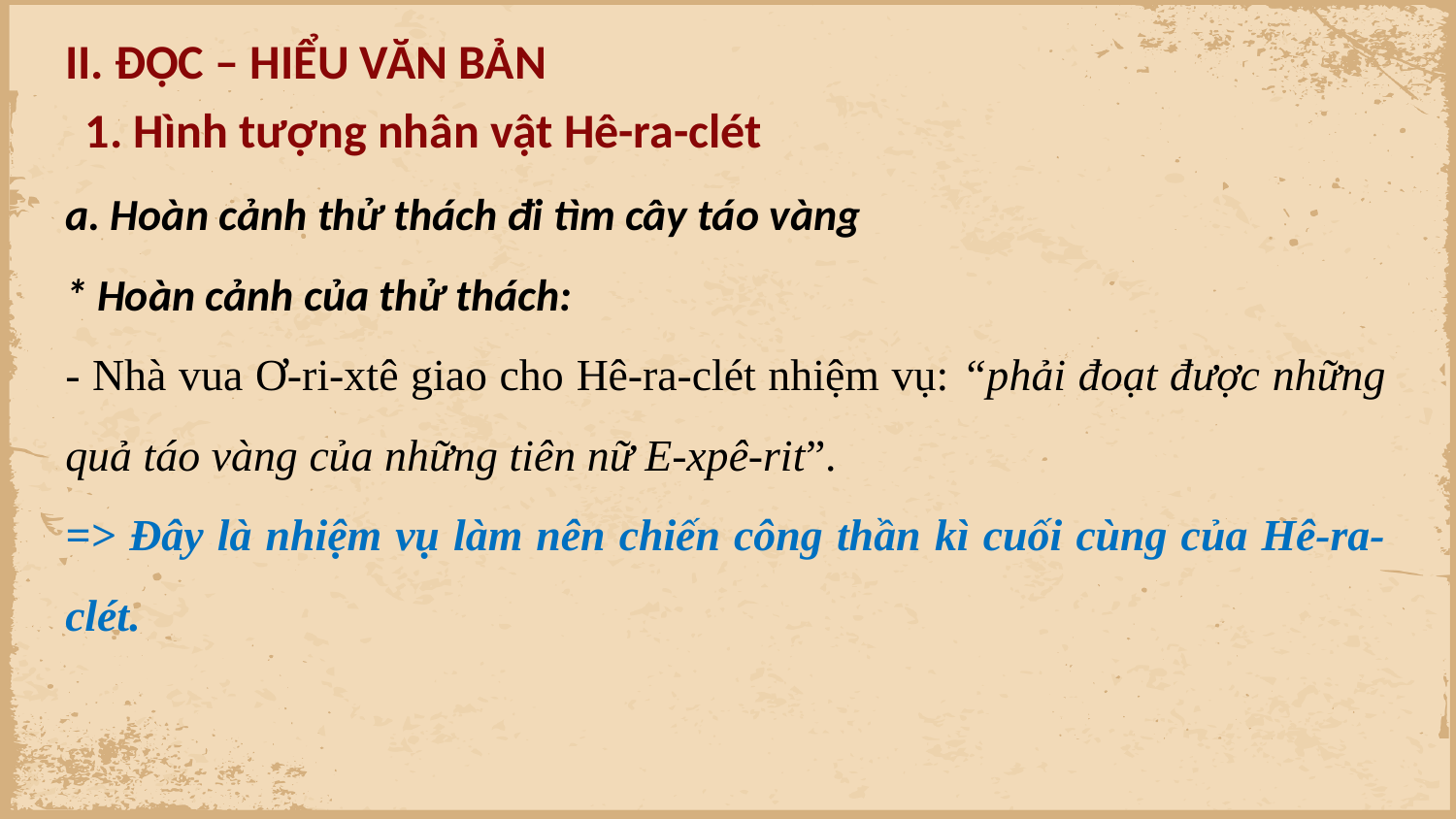

II. ĐỌC – HIỂU VĂN BẢN
1. Hình tượng nhân vật Hê-ra-clét
a. Hoàn cảnh thử thách đi tìm cây táo vàng
* Hoàn cảnh của thử thách:
- Nhà vua Ơ-ri-xtê giao cho Hê-ra-clét nhiệm vụ: “phải đoạt được những quả táo vàng của những tiên nữ E-xpê-rit”.
=> Đây là nhiệm vụ làm nên chiến công thần kì cuối cùng của Hê-ra-clét.